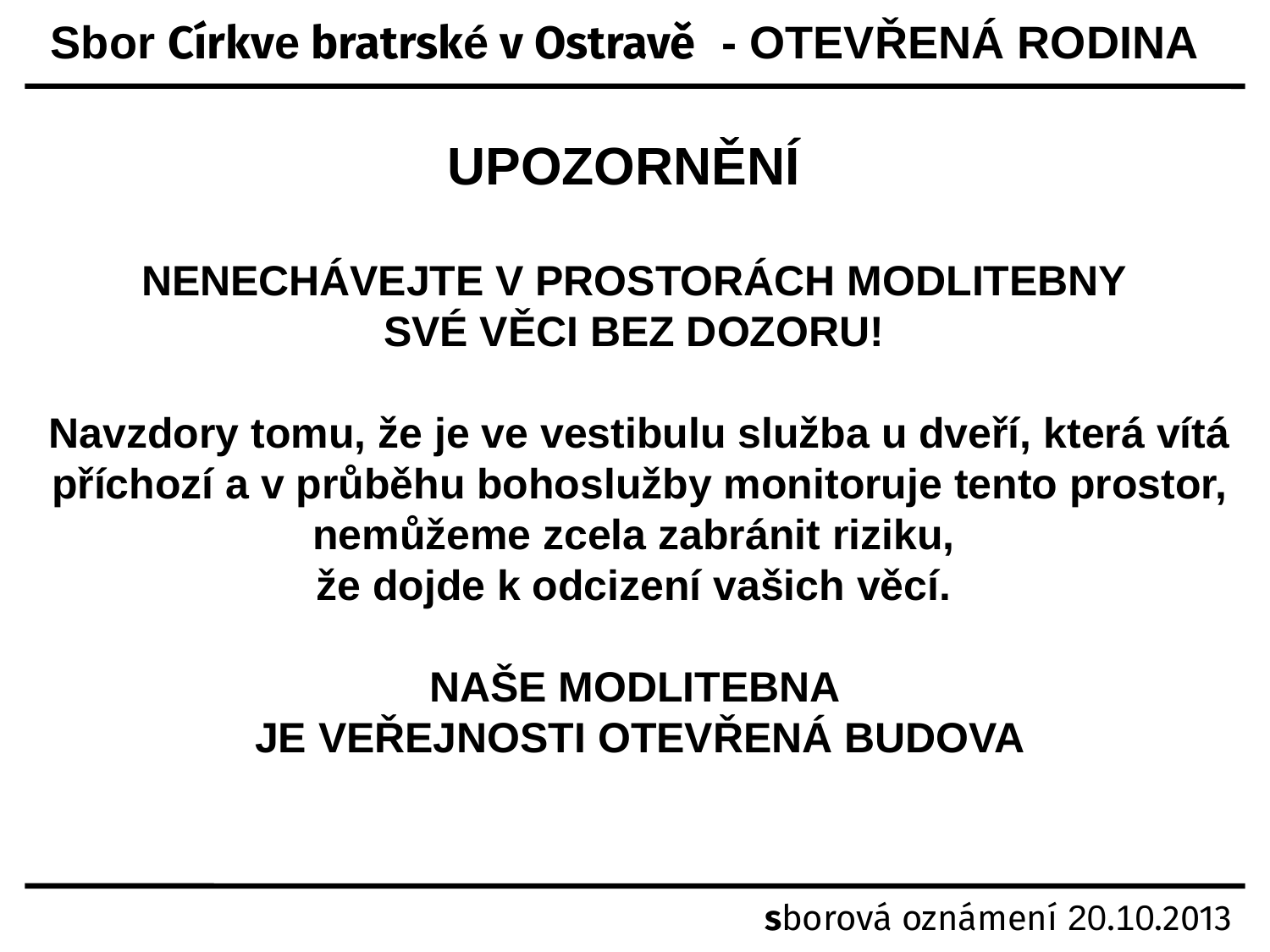

Sbor Církve bratrské v Ostravě  - OTEVŘENÁ RODINA

UPOZORNĚNÍ

NENECHÁVEJTE V PROSTORÁCH MODLITEBNY
SVÉ VĚCI BEZ DOZORU!

Navzdory tomu, že je ve vestibulu služba u dveří, která vítá příchozí a v průběhu bohoslužby monitoruje tento prostor, nemůžeme zcela zabránit riziku,
že dojde k odcizení vašich věcí.

NAŠE MODLITEBNA
JE VEŘEJNOSTI OTEVŘENÁ BUDOVA

sborová oznámení 20.10.2013